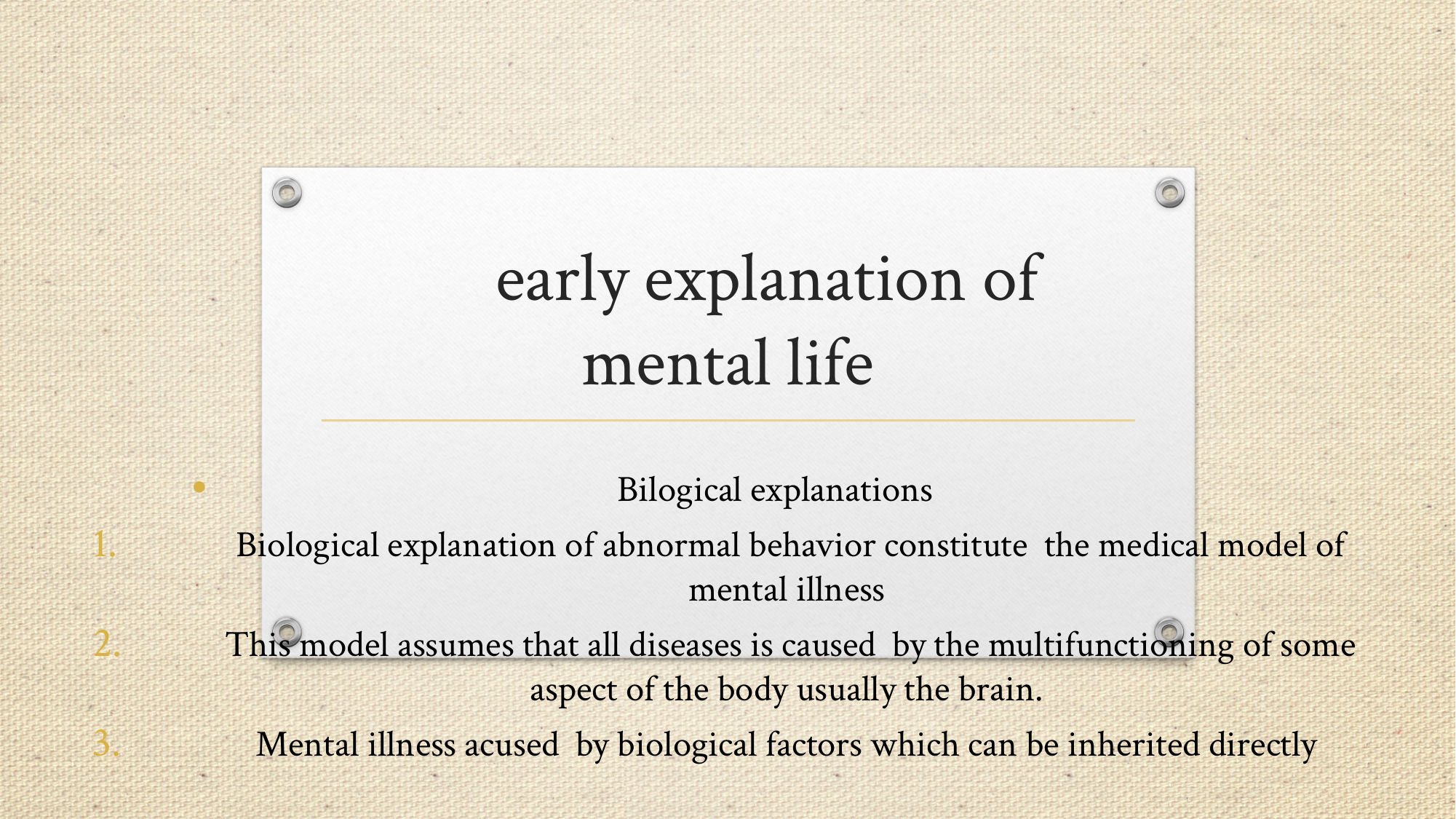

# early explanation of mental life
Bilogical explanations
Biological explanation of abnormal behavior constitute  the medical model of mental illness
This model assumes that all diseases is caused  by the multifunctioning of some aspect of the body usually the brain.
Mental illness acused  by biological factors which can be inherited directly